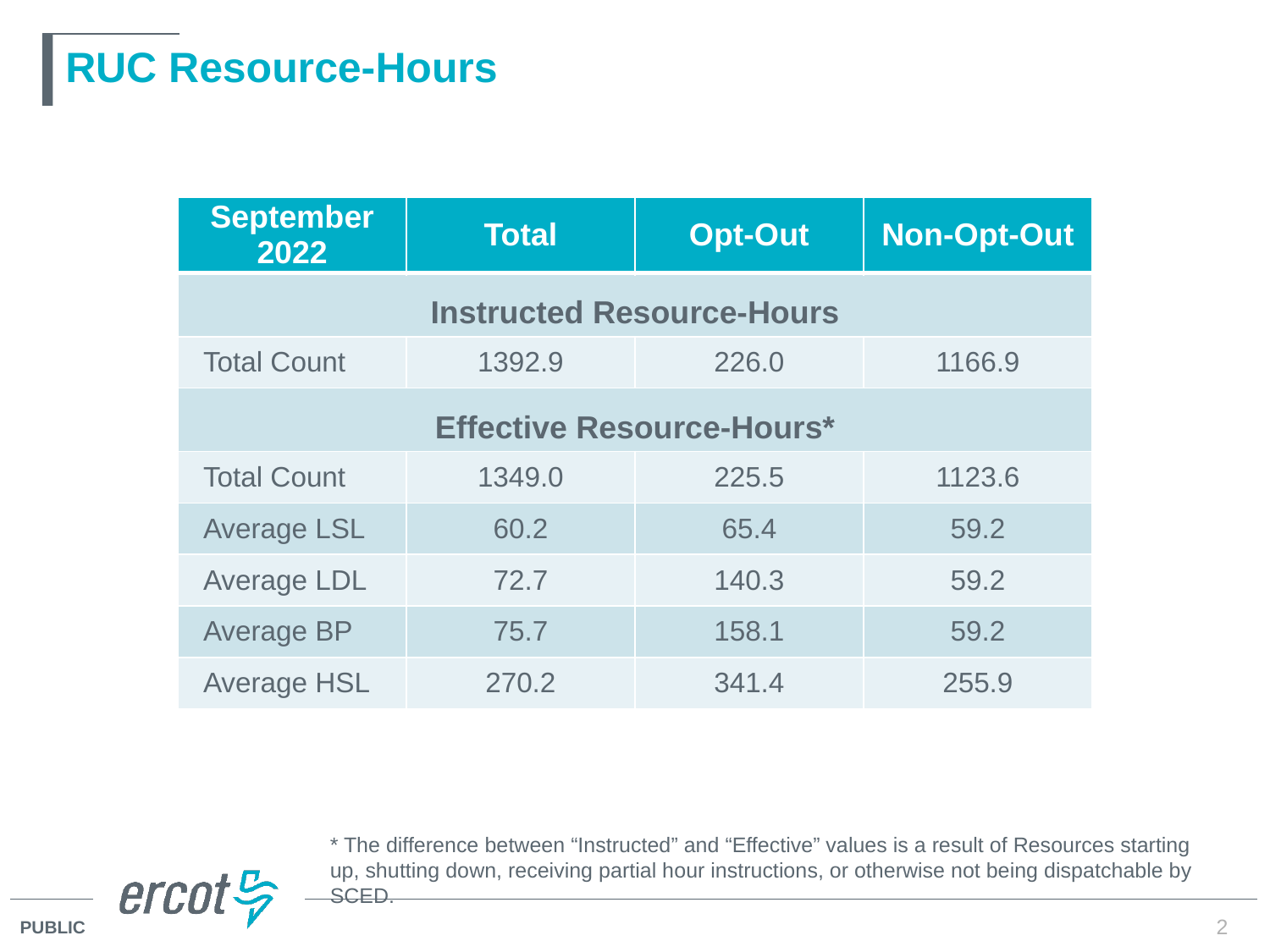

# RUC Resource-Hours
| September 2022 | Total | Opt-Out | Non-Opt-Out |
| --- | --- | --- | --- |
| Instructed Resource-Hours |  |  |  |
| Total Count | 1392.9 | 226.0 | 1166.9 |
| Effective Resource-Hours\* |  |  |  |
| Total Count | 1349.0 | 225.5 | 1123.6 |
| Average LSL | 60.2 | 65.4 | 59.2 |
| Average LDL | 72.7 | 140.3 | 59.2 |
| Average BP | 75.7 | 158.1 | 59.2 |
| Average HSL | 270.2 | 341.4 | 255.9 |
* The difference between “Instructed” and “Effective” values is a result of Resources starting up, shutting down, receiving partial hour instructions, or otherwise not being dispatchable by SCED.
2